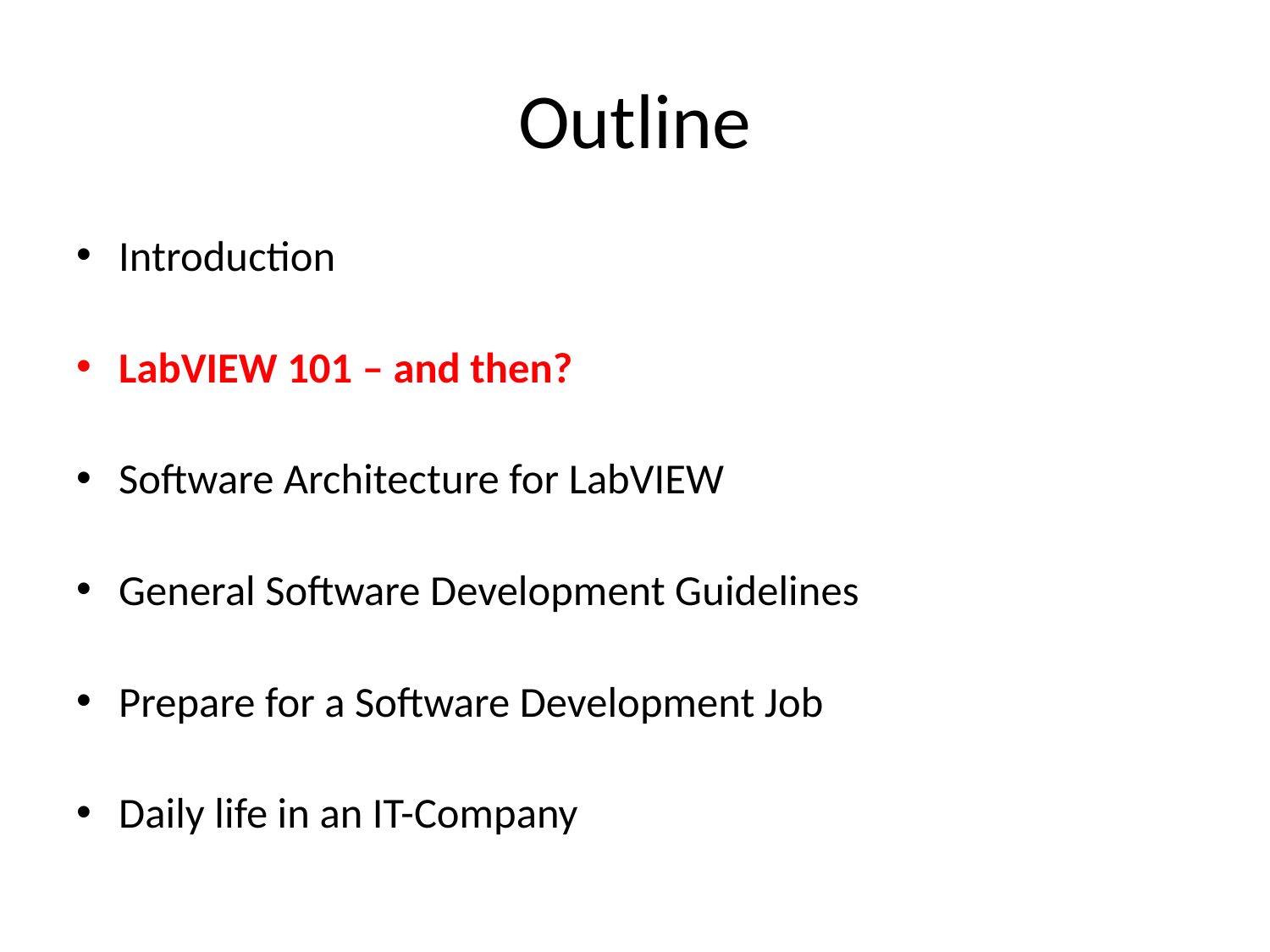

# Outline
Introduction
LabVIEW 101 – and then?
Software Architecture for LabVIEW
General Software Development Guidelines
Prepare for a Software Development Job
Daily life in an IT-Company